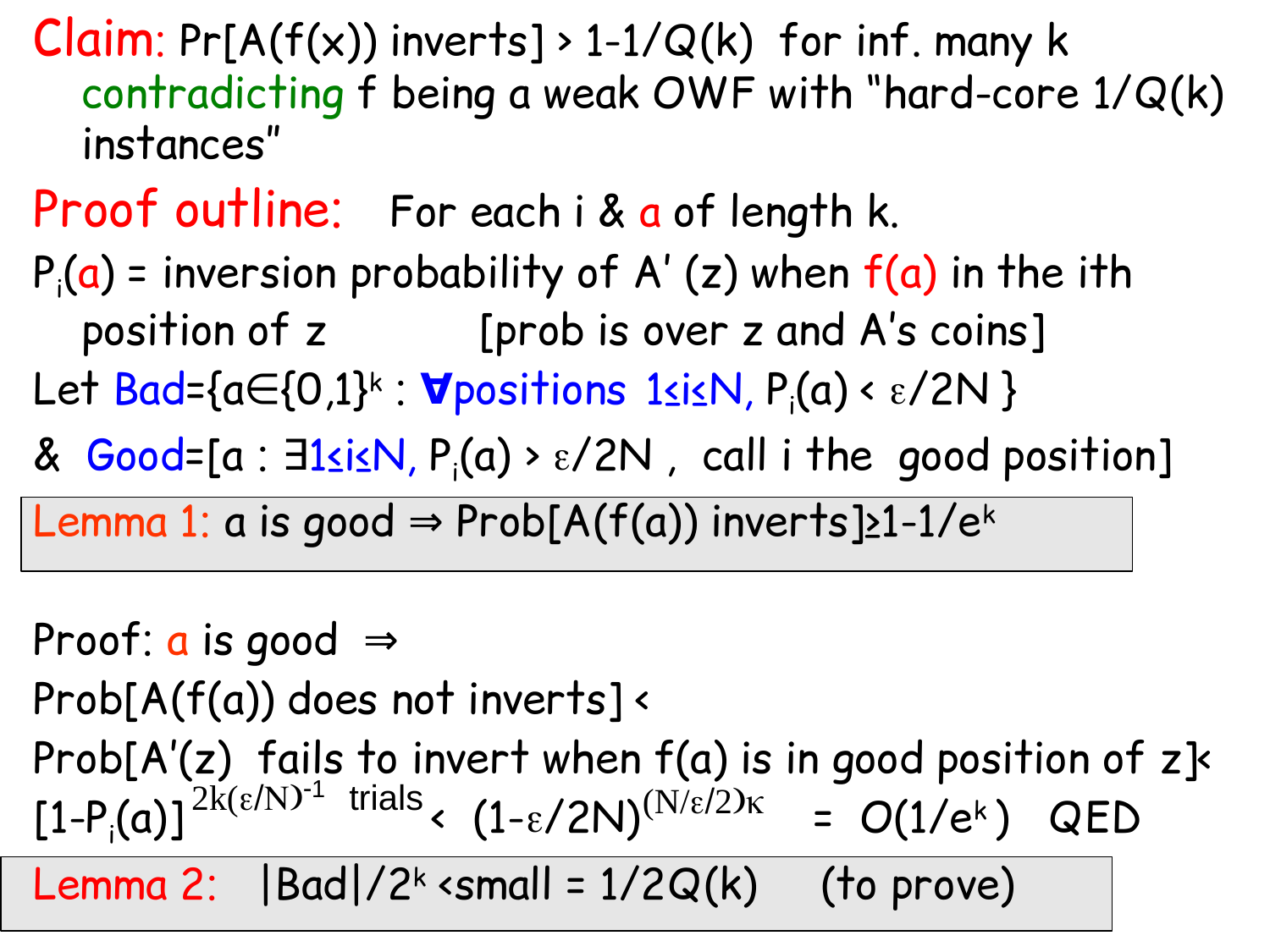

Claim: Pr[A(f(x)) inverts] > 1-1/Q(k)  for inf. many k contradicting f being a weak OWF with “hard-core 1/Q(k) instances”
Proof outline:   For each i & a of length k.
Pi(a) = inversion probability of A’ (z) when f(a) in the ith     	position of z            [prob is over z and A’s coins]
Let Bad={a∈{0,1}k : ∀positions 1≤i≤N, Pi(a) < ε/2N }
&  Good=[a : ∃1≤i≤N, Pi(a) > ε/2N ,  call i the  good position]
Lemma 1: a is good ⇒ Prob[A(f(a)) inverts]≥1-1/ek

Proof: a is good  ⇒
Prob[A(f(a)) does not inverts] <
Prob[A’(z)  fails to invert when f(a) is in good position of z]<
[1-Pi(a)]                    <  (1-ε/2N)              =  O(1/ek )   QED
Lemma 2:   |Bad|/2k <small = 1/2Q(k)     (to prove)

2k(ε/Ν)−1  trials
(N/ε/2)κ